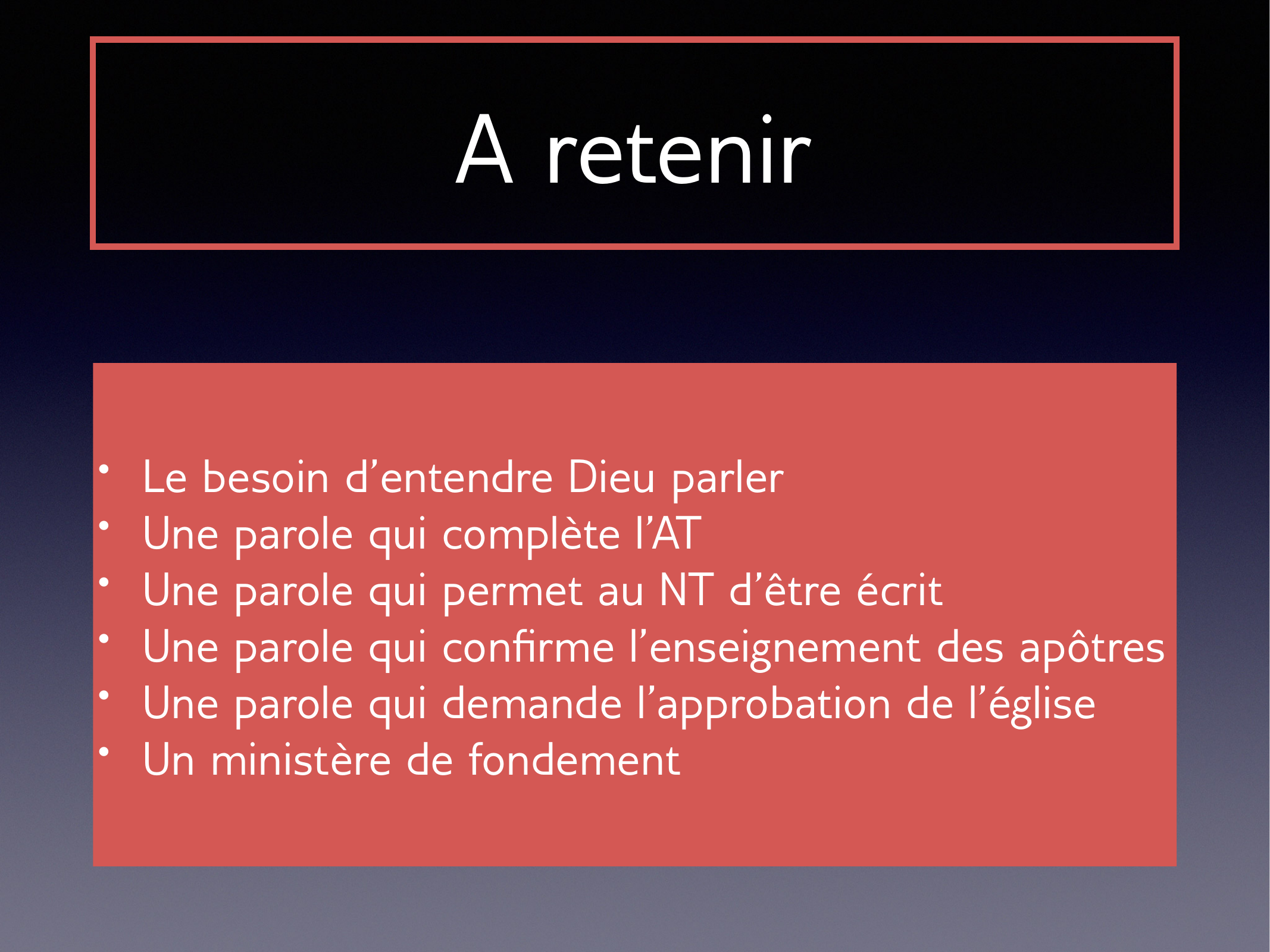

# A retenir
Le besoin d’entendre Dieu parler
Une parole qui complète l’AT
Une parole qui permet au NT d’être écrit
Une parole qui confirme l’enseignement des apôtres
Une parole qui demande l’approbation de l’église
Un ministère de fondement